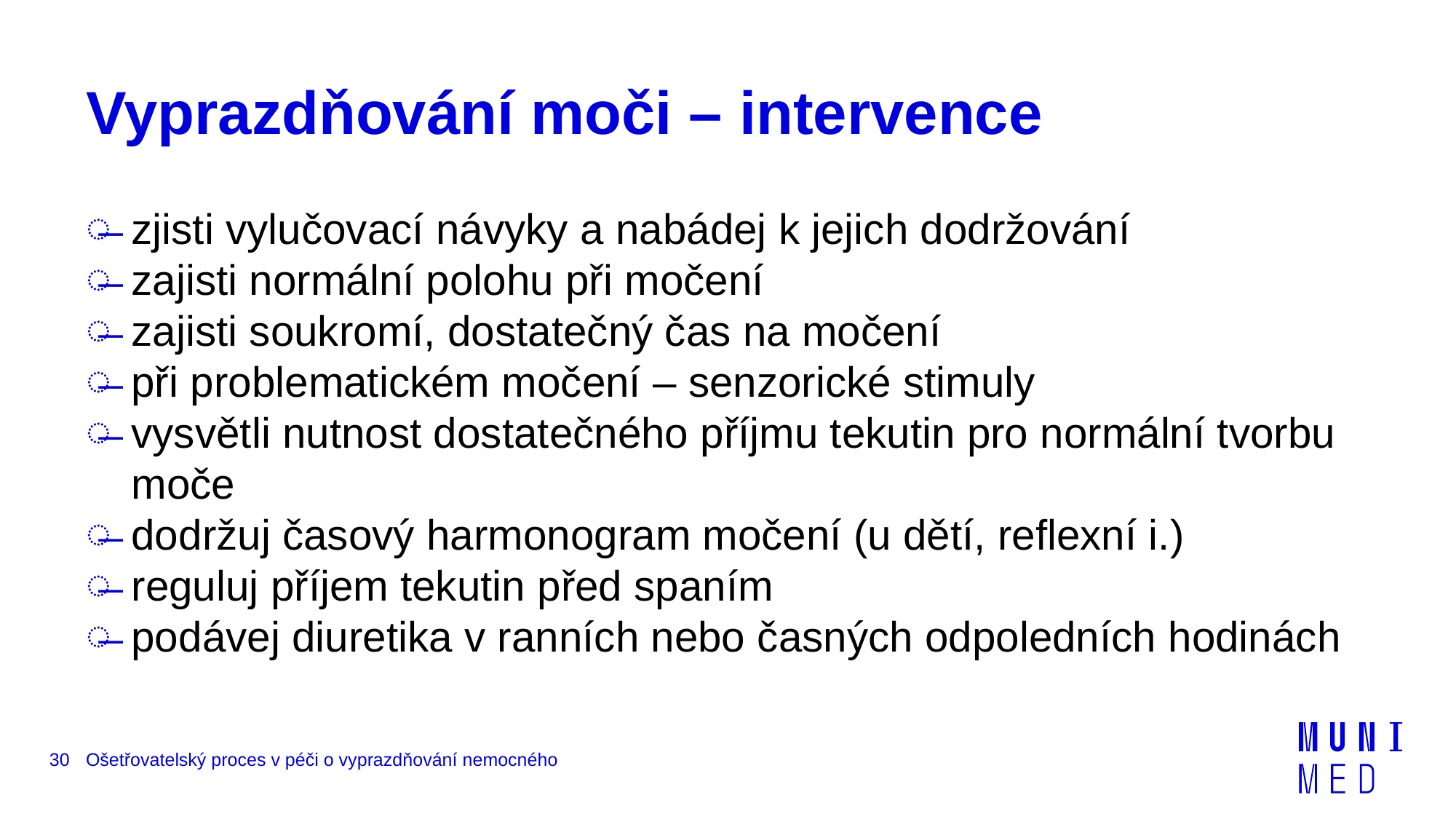

# Vyprazdňování moči – intervence
zjisti vylučovací návyky a nabádej k jejich dodržování
zajisti normální polohu při močení
zajisti soukromí, dostatečný čas na močení
při problematickém močení – senzorické stimuly
vysvětli nutnost dostatečného příjmu tekutin pro normální tvorbu moče
dodržuj časový harmonogram močení (u dětí, reflexní i.)
reguluj příjem tekutin před spaním
podávej diuretika v ranních nebo časných odpoledních hodinách

30
Ošetřovatelský proces v péči o vyprazdňování nemocného